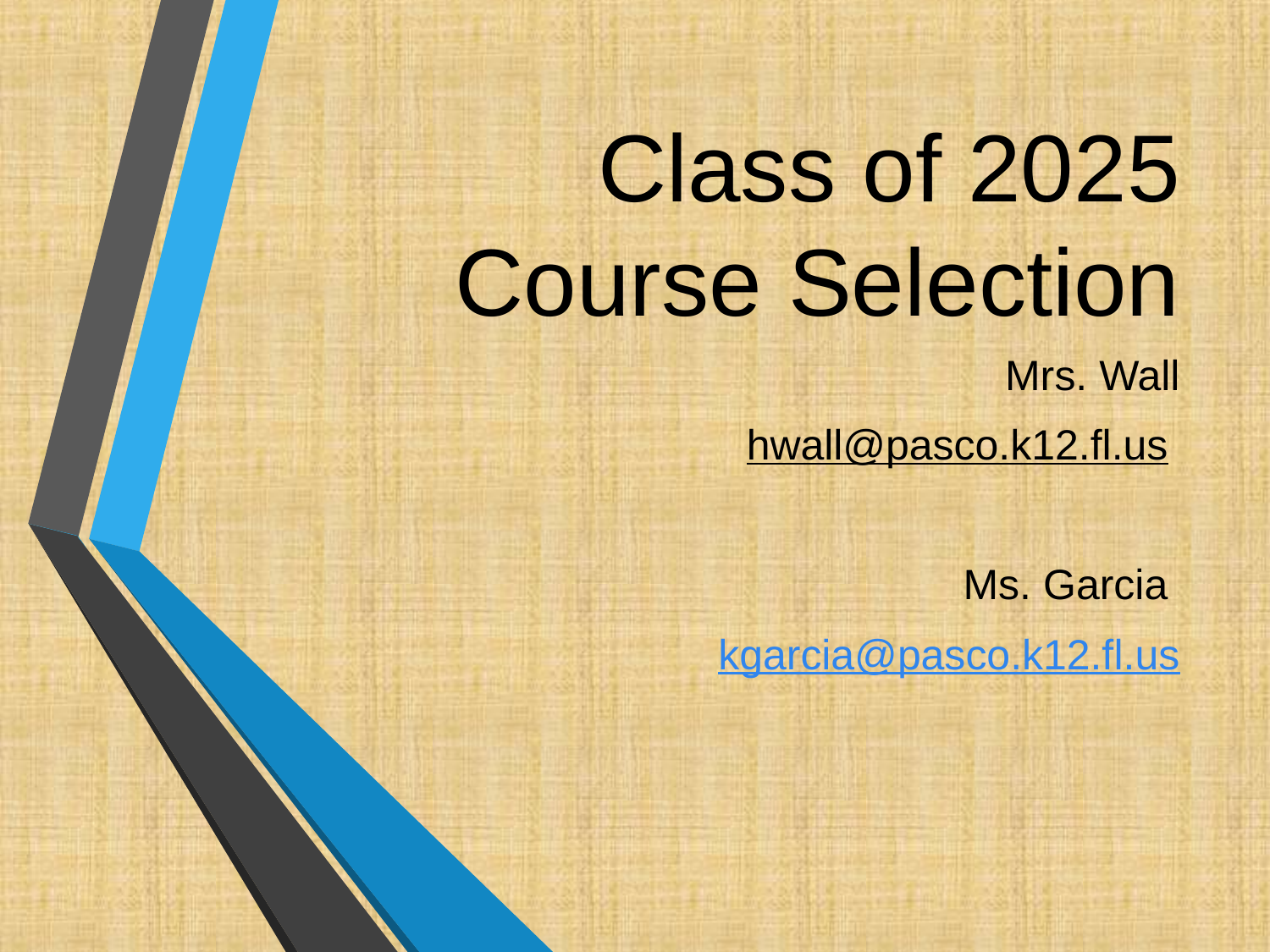

# Class of 2025 Course Selection
Mrs. Wall
hwall@pasco.k12.fl.us

Ms. Garcia
kgarcia@pasco.k12.fl.us